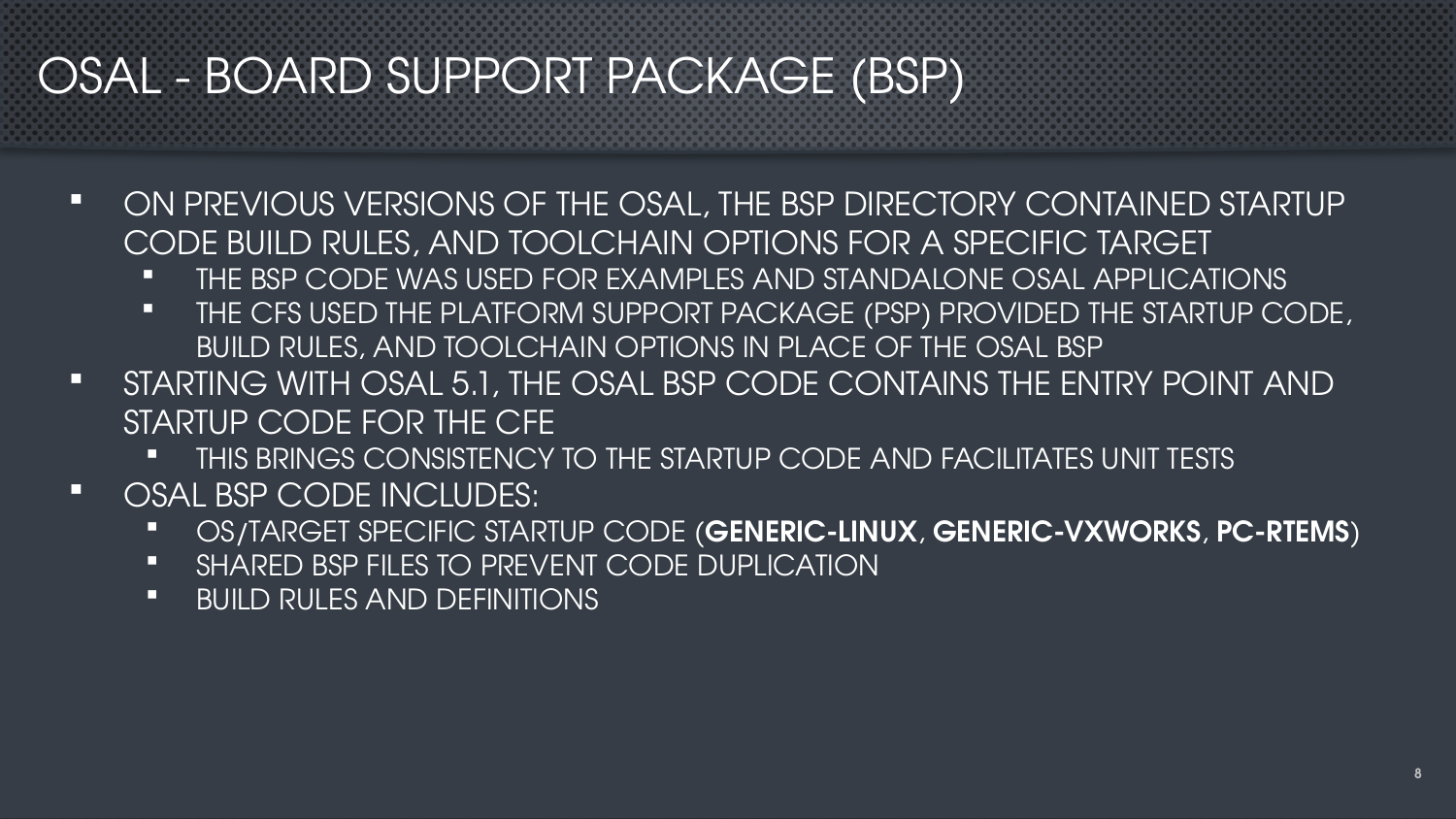

# OSAL - Board Support Package (BSP)
On previous versions of the OSAL, the BSP directory contained startup code build rules, and toolchain options for a specific target
The BSP code was used for examples and standalone OSAL applications
The cFS used the Platform Support Package (PSP) provided the startup code, build rules, and toolchain options in place of the OSAL BSP
Starting with OSAL 5.1, the OSAL BSP code contains the entry point and startup code for the cFE
This brings consistency to the startup code and facilitates unit tests
OSAL BSP code includes:
OS/Target specific startup code (generic-linux, generic-vxworks, pc-rtems)
Shared BSP files to prevent code duplication
Build rules and definitions
8